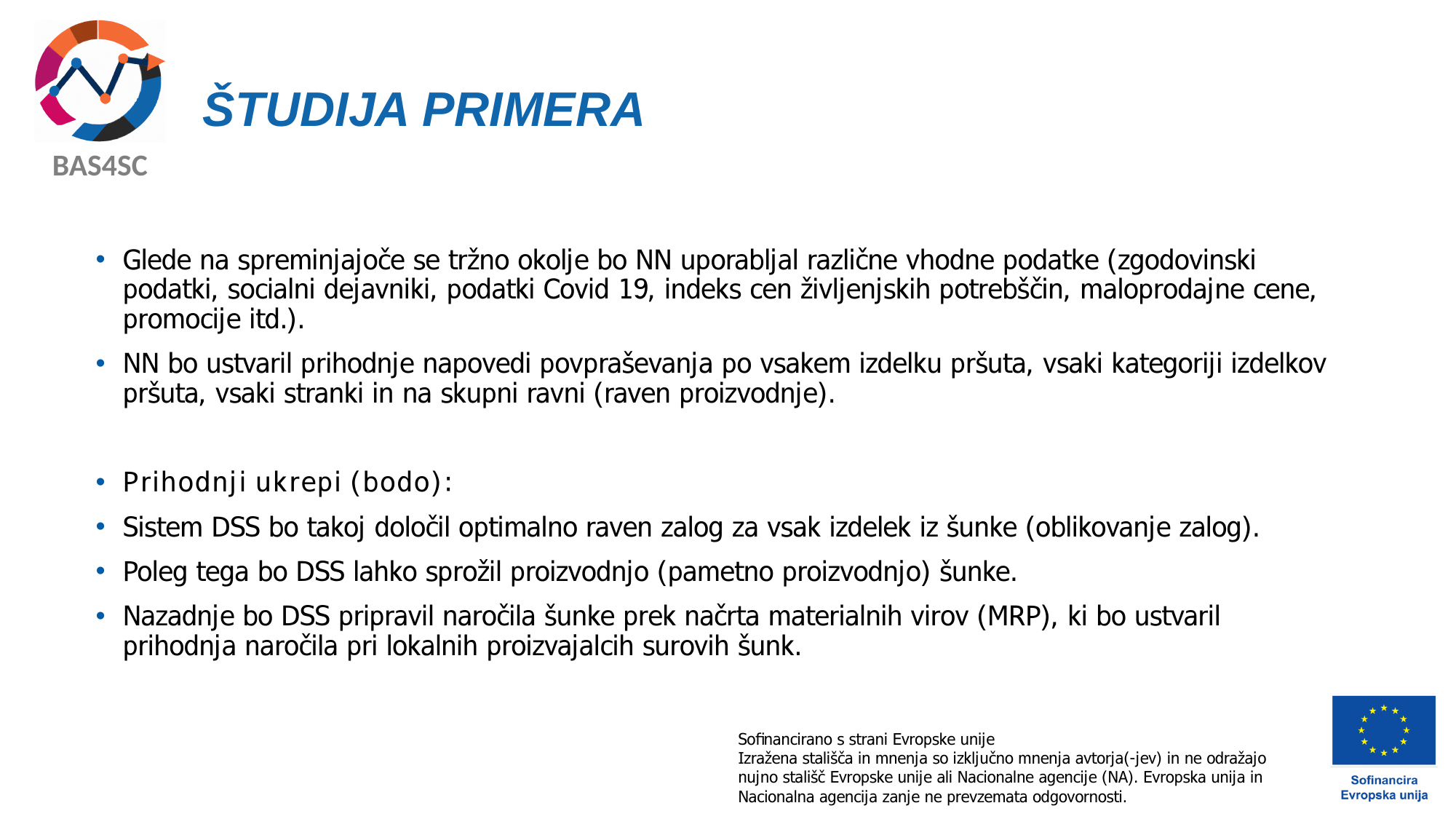

# ŠTUDIJA PRIMERA

Glede na spreminjajoče se tržno okolje bo NN uporabljal različne vhodne podatke (zgodovinski podatki, socialni dejavniki, podatki Covid 19, indeks cen življenjskih potrebščin, maloprodajne cene, promocije itd.).
NN bo ustvaril prihodnje napovedi povpraševanja po vsakem izdelku pršuta, vsaki kategoriji izdelkov pršuta, vsaki stranki in na skupni ravni (raven proizvodnje).

Prihodnji ukrepi (bodo):
Sistem DSS bo takoj določil optimalno raven zalog za vsak izdelek iz šunke (oblikovanje zalog).
Poleg tega bo DSS lahko sprožil proizvodnjo (pametno proizvodnjo) šunke.
Nazadnje bo DSS pripravil naročila šunke prek načrta materialnih virov (MRP), ki bo ustvaril prihodnja naročila pri lokalnih proizvajalcih surovih šunk.